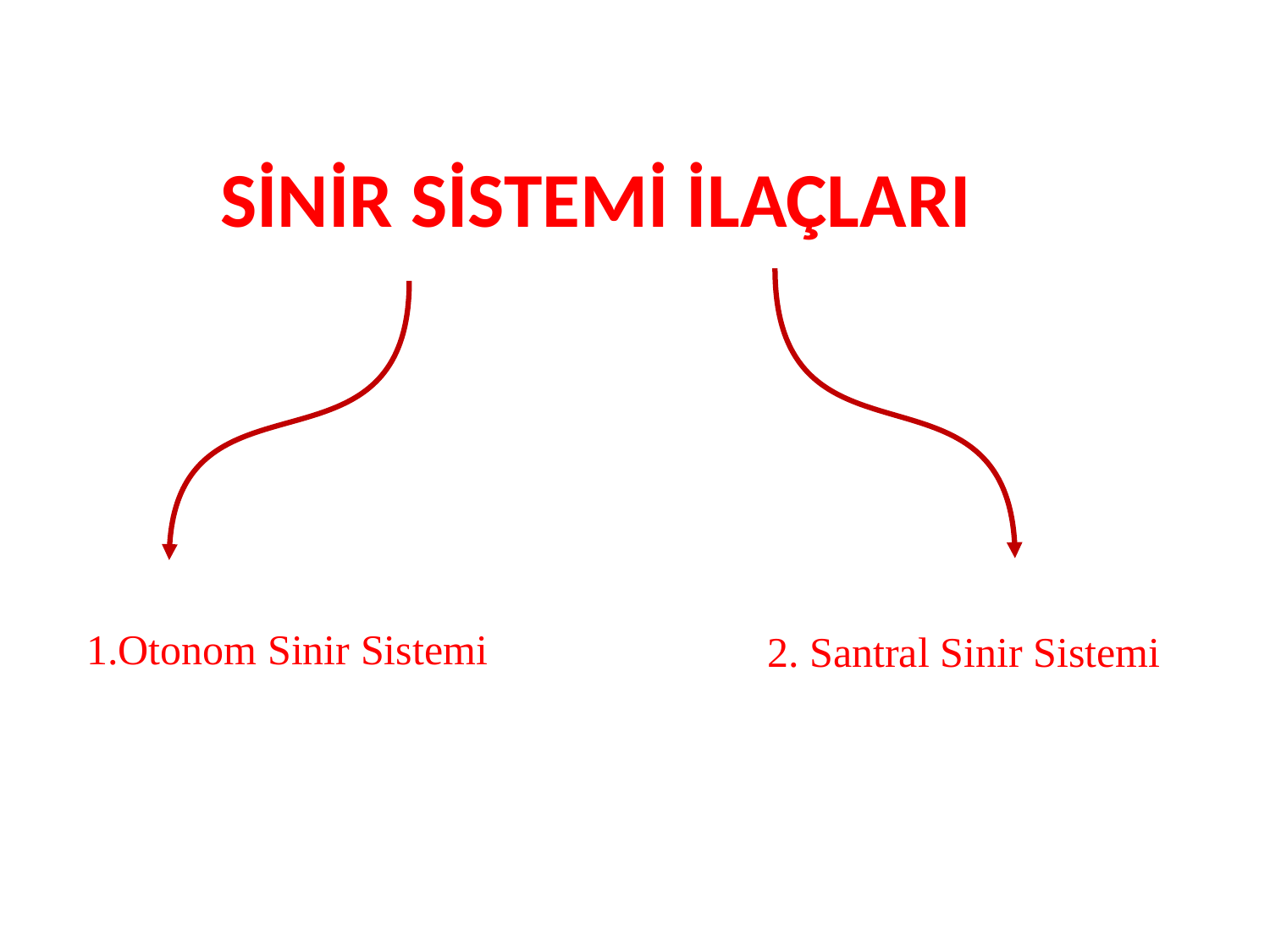

# SİNİR SİSTEMİ İLAÇLARI
1.Otonom Sinir Sistemi
2. Santral Sinir Sistemi